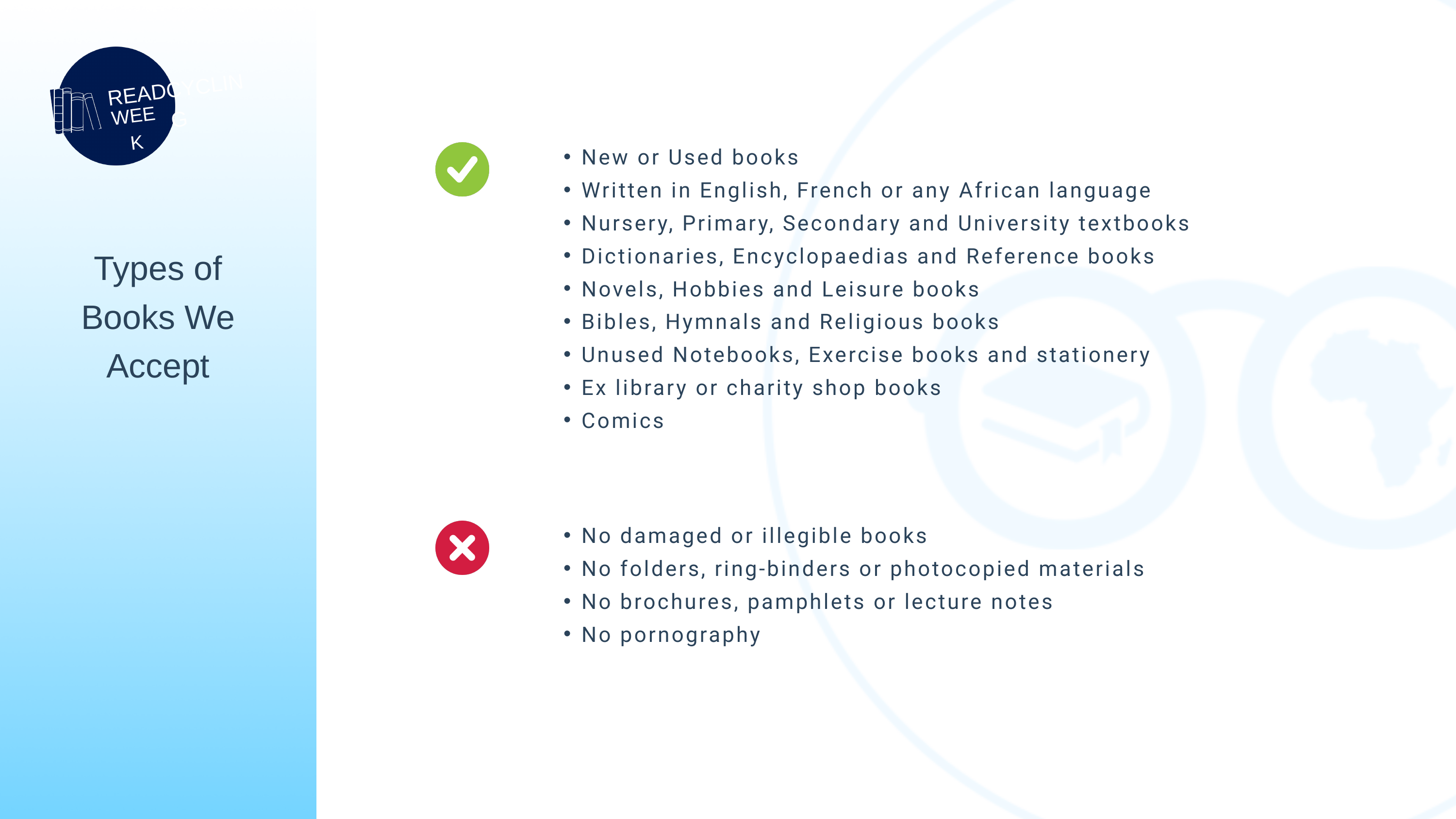

READCYCLING

WEEK
New or Used books
Written in English, French or any African language
Nursery, Primary, Secondary and University textbooks
Dictionaries, Encyclopaedias and Reference books
Novels, Hobbies and Leisure books
Bibles, Hymnals and Religious books
Unused Notebooks, Exercise books and stationery
Ex library or charity shop books
Comics

Types of Books We Accept
No damaged or illegible books
No folders, ring-binders or photocopied materials
No brochures, pamphlets or lecture notes
No pornography